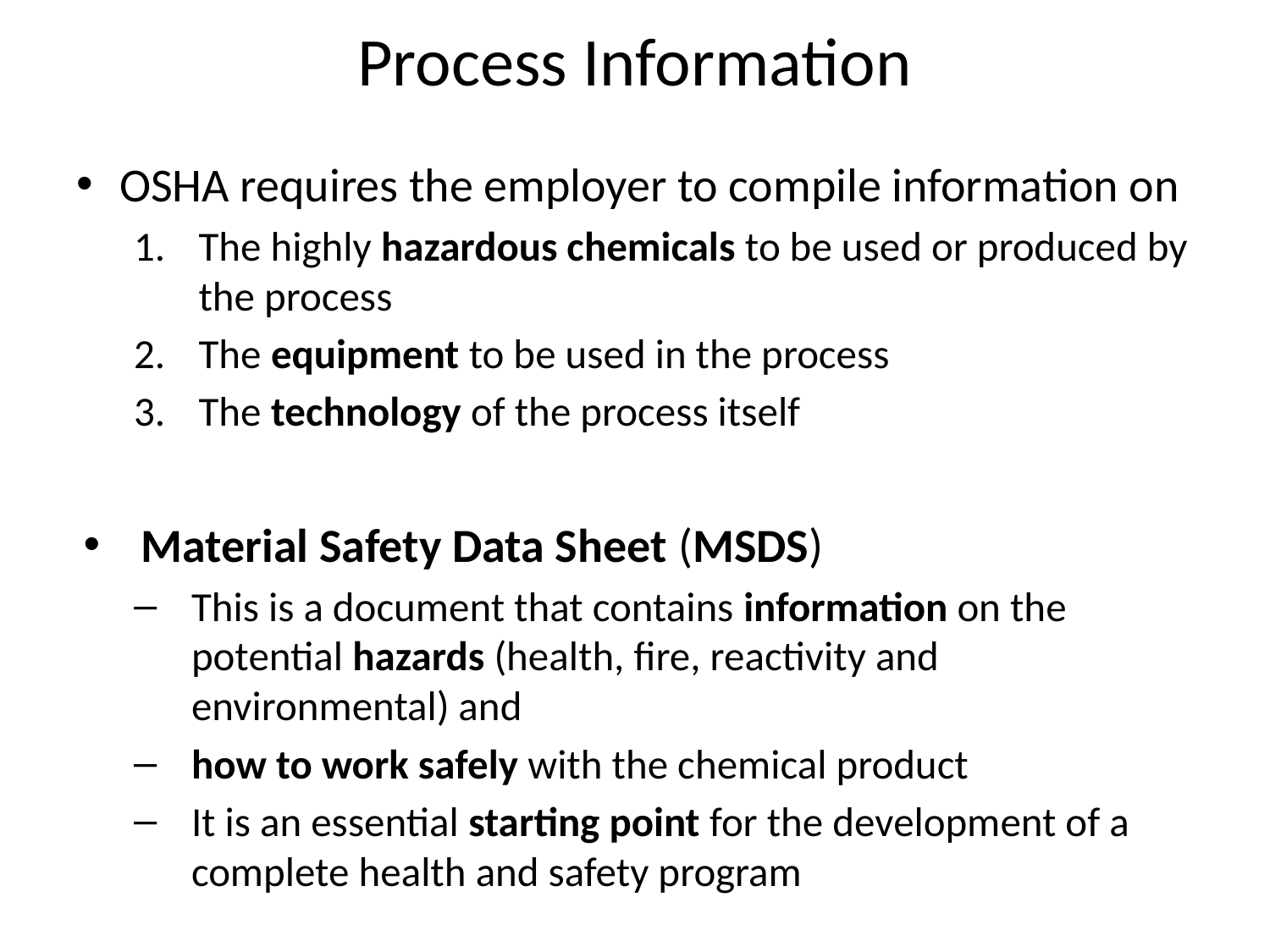

# Process Information
OSHA requires the employer to compile information on
The highly hazardous chemicals to be used or produced by the process
The equipment to be used in the process
The technology of the process itself

Material Safety Data Sheet (MSDS)
This is a document that contains information on the potential hazards (health, fire, reactivity and environmental) and
how to work safely with the chemical product
It is an essential starting point for the development of a complete health and safety program